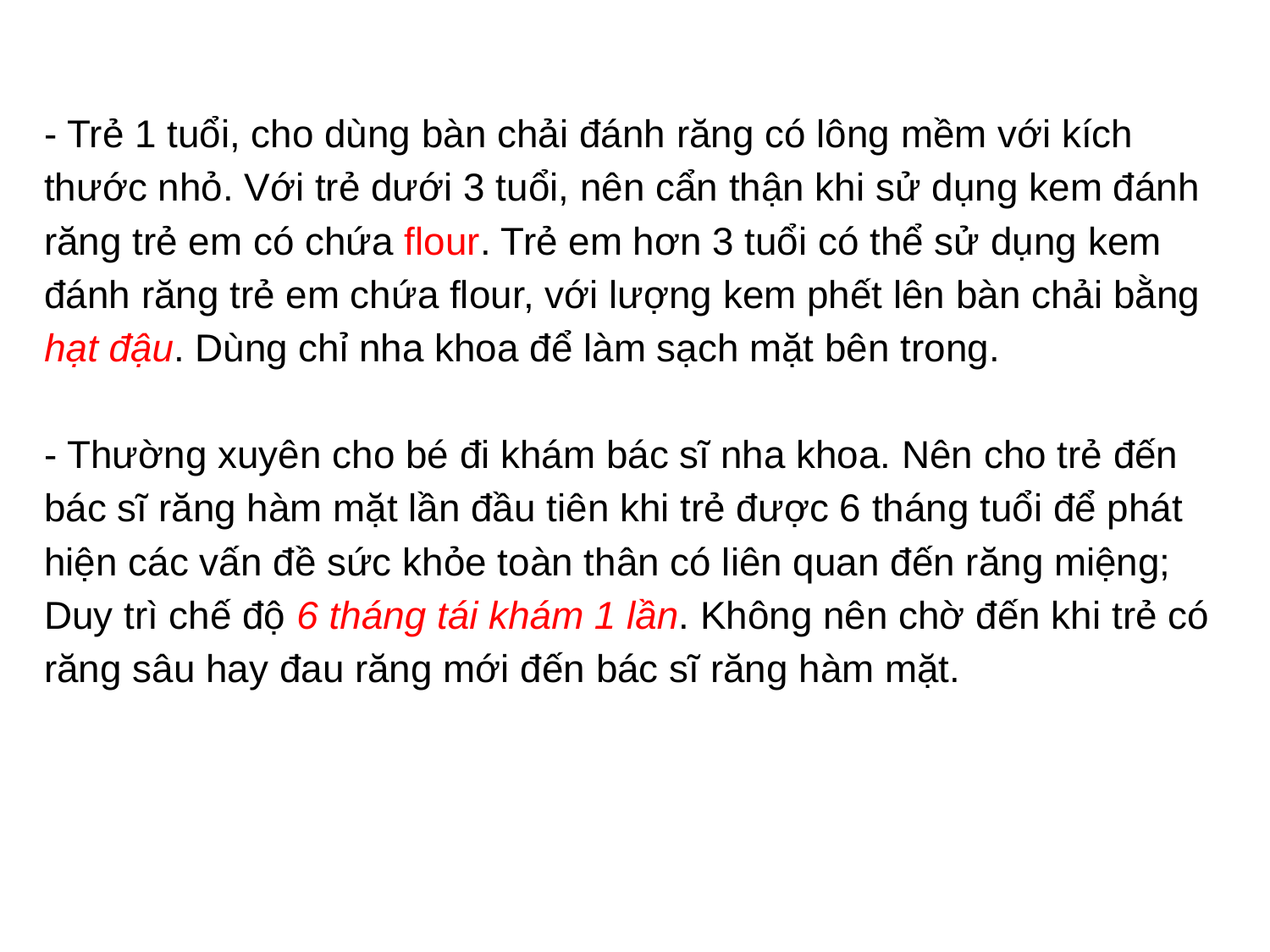

- Trẻ 1 tuổi, cho dùng bàn chải đánh răng có lông mềm với kích thước nhỏ. Với trẻ dưới 3 tuổi, nên cẩn thận khi sử dụng kem đánh răng trẻ em có chứa flour. Trẻ em hơn 3 tuổi có thể sử dụng kem đánh răng trẻ em chứa flour, với lượng kem phết lên bàn chải bằng hạt đậu. Dùng chỉ nha khoa để làm sạch mặt bên trong.
- Thường xuyên cho bé đi khám bác sĩ nha khoa. Nên cho trẻ đến bác sĩ răng hàm mặt lần đầu tiên khi trẻ được 6 tháng tuổi để phát hiện các vấn đề sức khỏe toàn thân có liên quan đến răng miệng; Duy trì chế độ 6 tháng tái khám 1 lần. Không nên chờ đến khi trẻ có răng sâu hay đau răng mới đến bác sĩ răng hàm mặt.